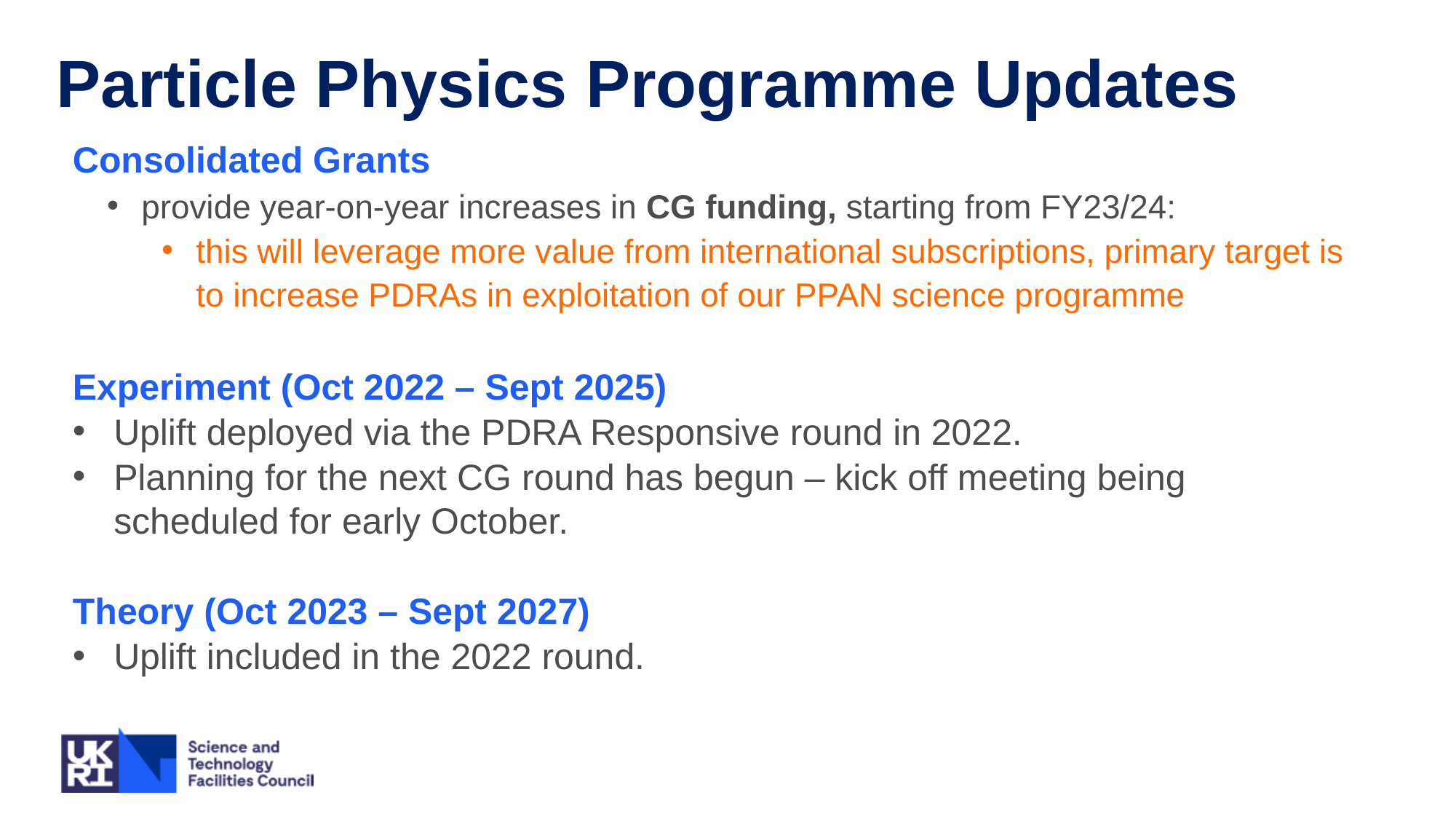

Particle Physics Programme Updates
Consolidated Grants
provide year-on-year increases in CG funding, starting from FY23/24:
this will leverage more value from international subscriptions, primary target is to increase PDRAs in exploitation of our PPAN science programme

Experiment (Oct 2022 – Sept 2025)
Uplift deployed via the PDRA Responsive round in 2022.
Planning for the next CG round has begun – kick off meeting being scheduled for early October.

Theory (Oct 2023 – Sept 2027)
Uplift included in the 2022 round.